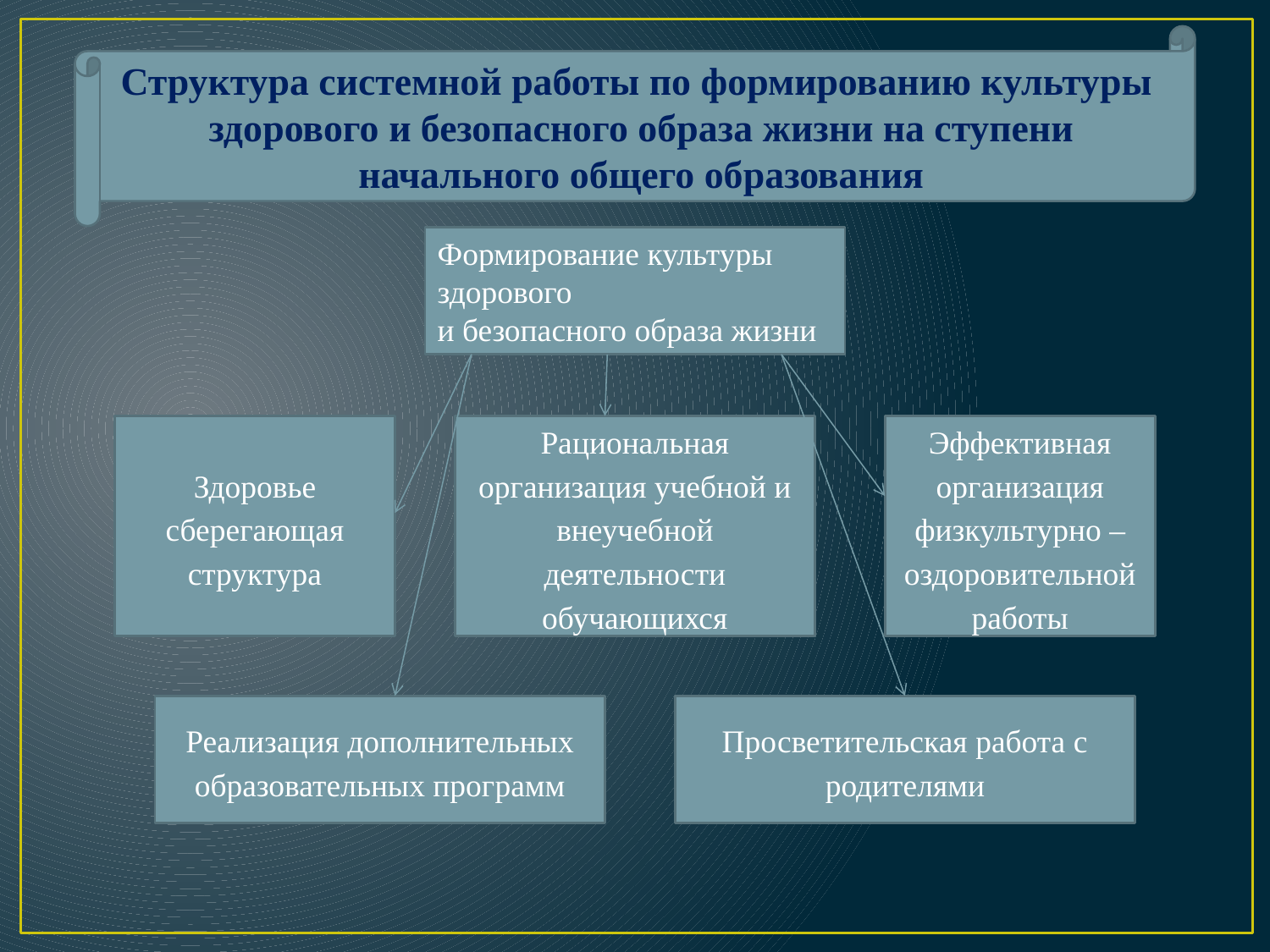

Структура системной работы по формированию культуры
здорового и безопасного образа жизни на ступени начального общего образования
#

Формирование культуры здорового
и безопасного образа жизни
Здоровье
сберегающая структура
Рациональная организация учебной и внеучебной деятельности обучающихся
Эффективная организация физкультурно – оздоровительной работы
Реализация дополнительных образовательных программ
Просветительская работа с родителями